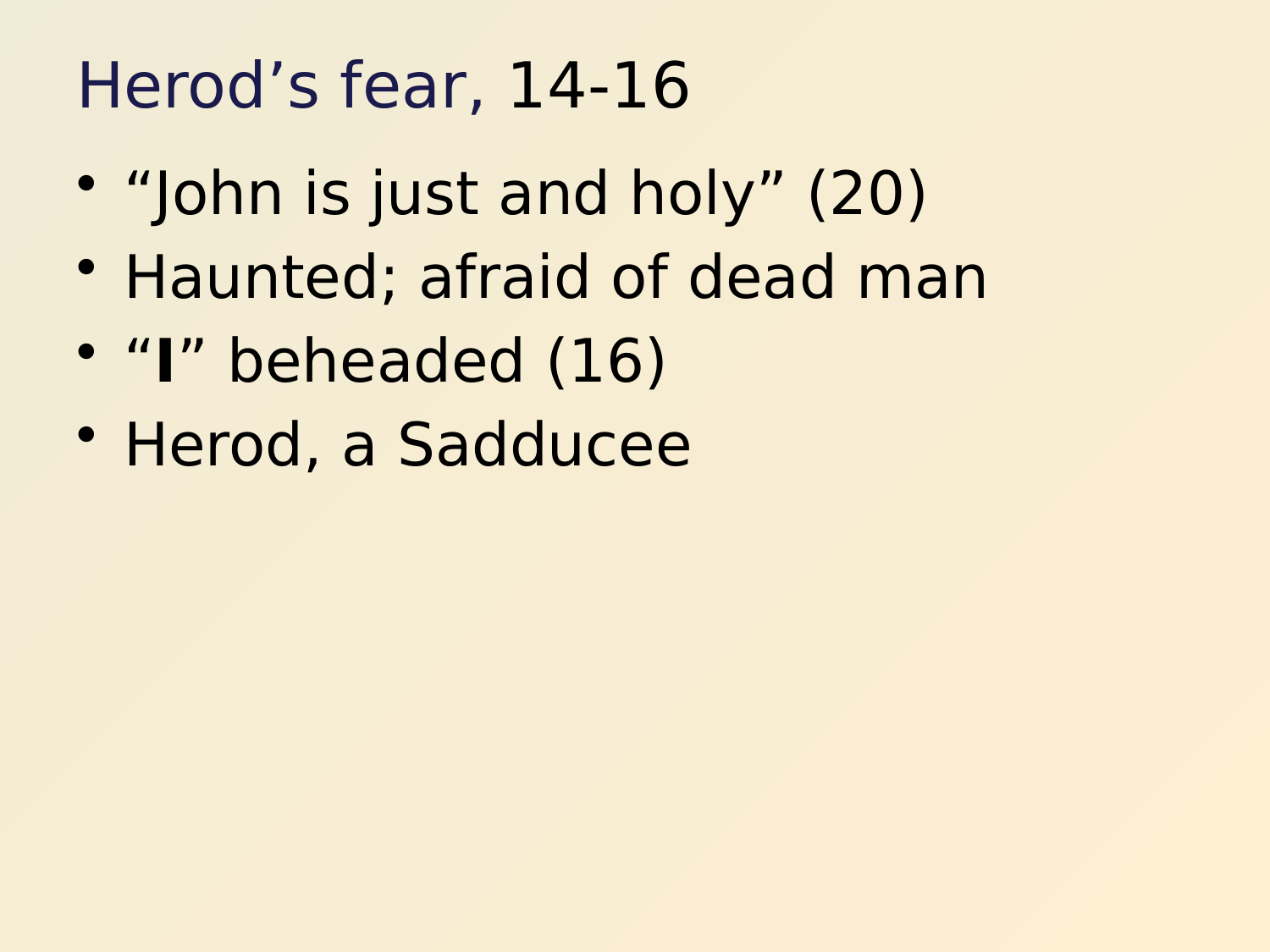

# Herod’s fear, 14-16
“John is just and holy” (20)
Haunted; afraid of dead man
“I” beheaded (16)
Herod, a Sadducee